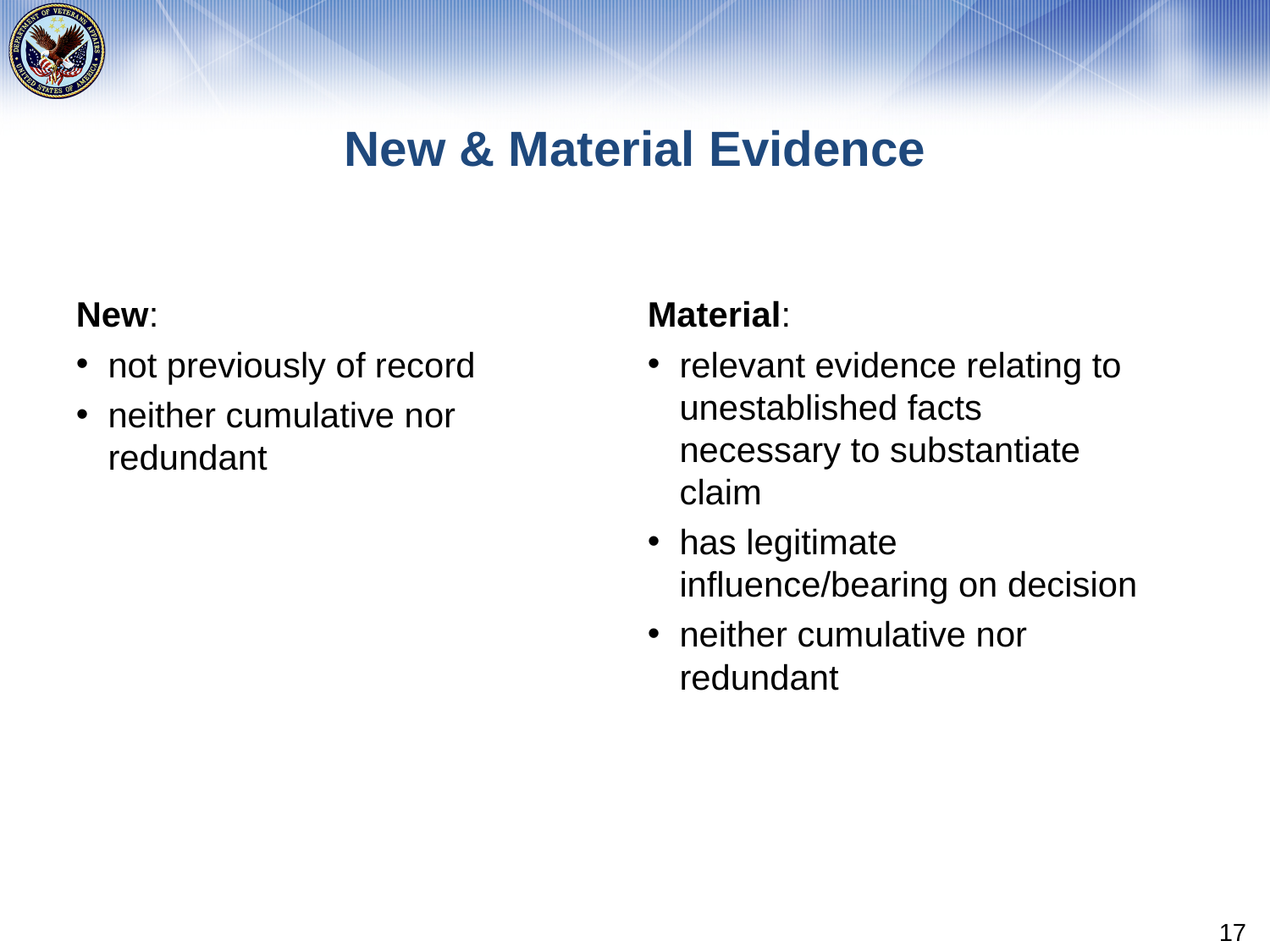

# New & Material Evidence
New:
not previously of record
neither cumulative nor redundant
Material:
relevant evidence relating to unestablished facts necessary to substantiate claim
has legitimate influence/bearing on decision
neither cumulative nor redundant
17